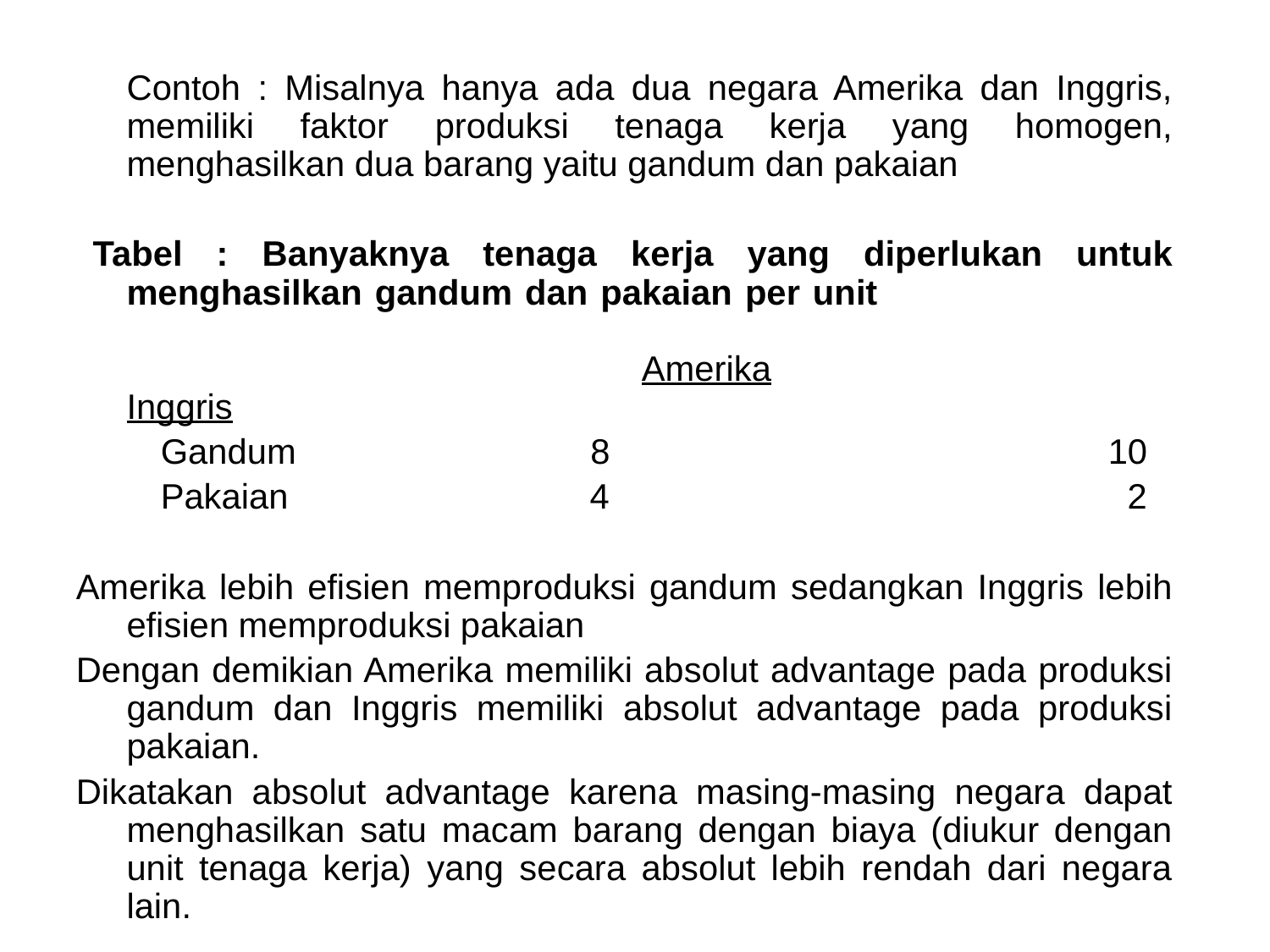

Contoh : Misalnya hanya ada dua negara Amerika dan Inggris, memiliki faktor produksi tenaga kerja yang homogen, menghasilkan dua barang yaitu gandum dan pakaian

Tabel : Banyaknya tenaga kerja yang diperlukan untuk menghasilkan gandum dan pakaian per unit     									                                     			Amerika                                         Inggris
	Gandum	             	     8				      10
	Pakaian	                  4				        2

Amerika lebih efisien memproduksi gandum sedangkan Inggris lebih efisien memproduksi pakaian
Dengan demikian Amerika memiliki absolut advantage pada produksi gandum dan Inggris memiliki absolut advantage pada produksi pakaian.
Dikatakan absolut advantage karena masing-masing negara dapat menghasilkan satu macam barang dengan biaya (diukur dengan unit tenaga kerja) yang secara absolut lebih rendah dari negara lain.